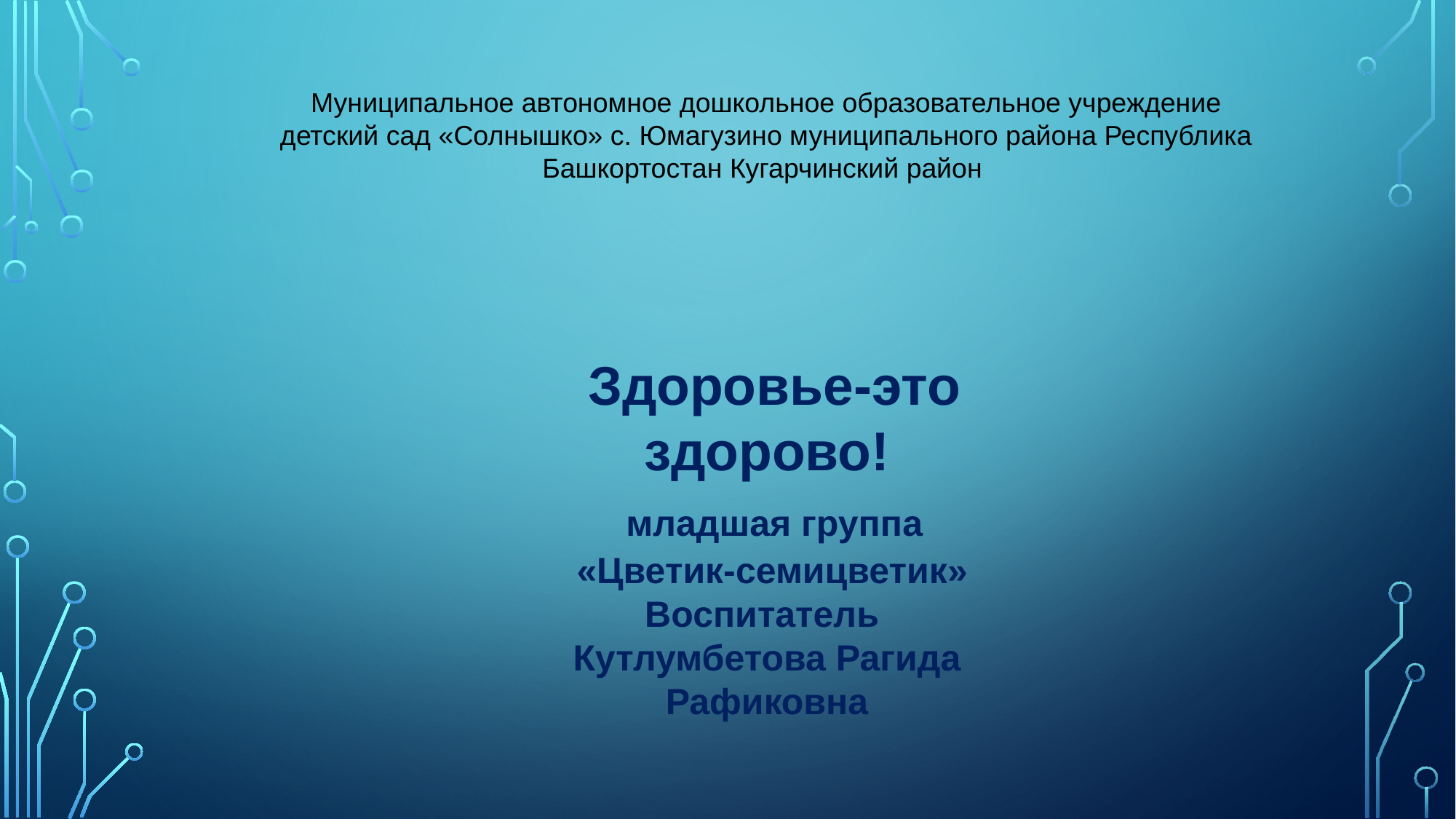

Муниципальное автономное дошкольное образовательное учреждение детский сад «Солнышко» с. Юмагузино муниципального района Республика Башкортостан Кугарчинский район
 Здоровье-это здорово!
 младшая группа
 «Цветик-семицветик»
Воспитатель
Кутлумбетова Рагида Рафиковна